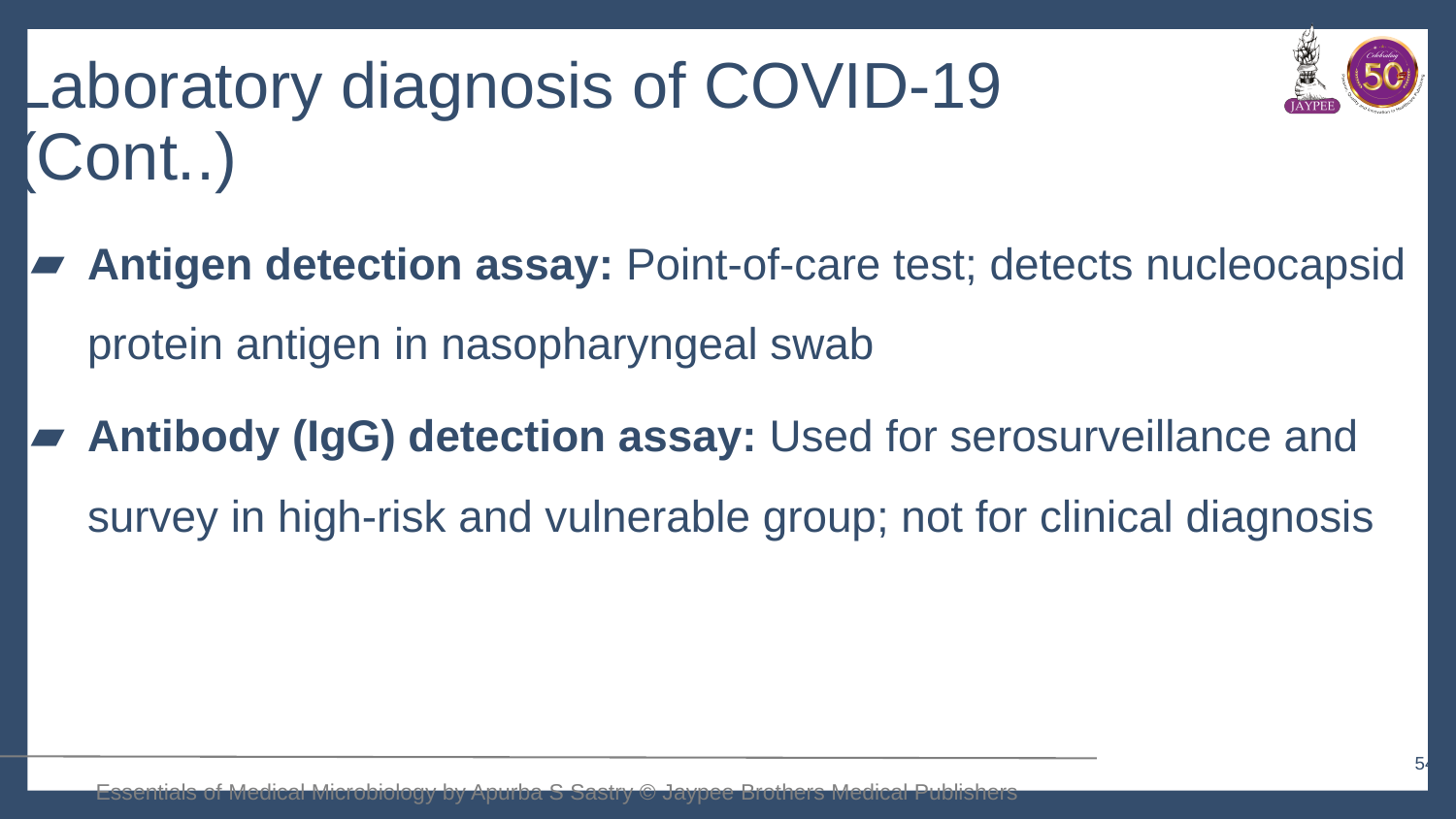

# Laboratory diagnosis of COVID-19 (Cont..)
Antigen detection assay: Point-of-care test; detects nucleocapsid protein antigen in nasopharyngeal swab
Antibody (IgG) detection assay: Used for serosurveillance and survey in high-risk and vulnerable group; not for clinical diagnosis
54